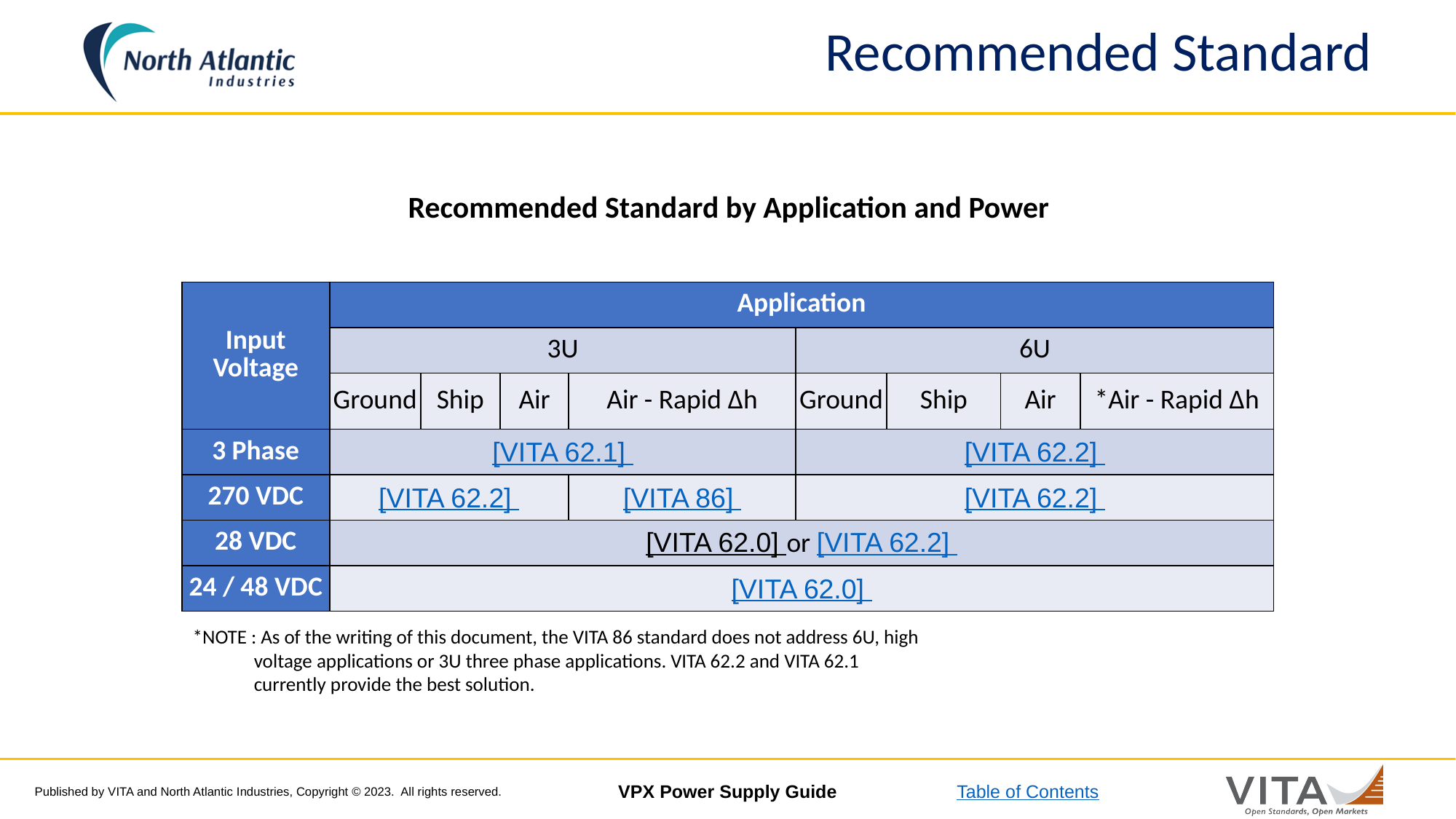

# Recommended Standard
Recommended Standard by Application and Power
| Input Voltage | Application |  |  |  |  |  |  |  |
| --- | --- | --- | --- | --- | --- | --- | --- | --- |
|  | 3U |  |  |  | 6U |  |  |  |
|  | Ground | Ship | Air | Air - Rapid Δh | Ground | Ship | Air | \*Air - Rapid Δh |
| 3 Phase | [VITA 62.1] |  |  |  | [VITA 62.2] |  |  |  |
| 270 VDC | [VITA 62.2] |  |  | [VITA 86] | [VITA 62.2] |  |  |  |
| 28 VDC | [VITA 62.0] or [VITA 62.2] |  |  |  |  |  |  |  |
| 24 / 48 VDC | [VITA 62.0] |  |  |  |  |  |  |  |
*NOTE : As of the writing of this document, the VITA 86 standard does not address 6U, high
              voltage applications or 3U three phase applications. VITA 62.2 and VITA 62.1
              currently provide the best solution.